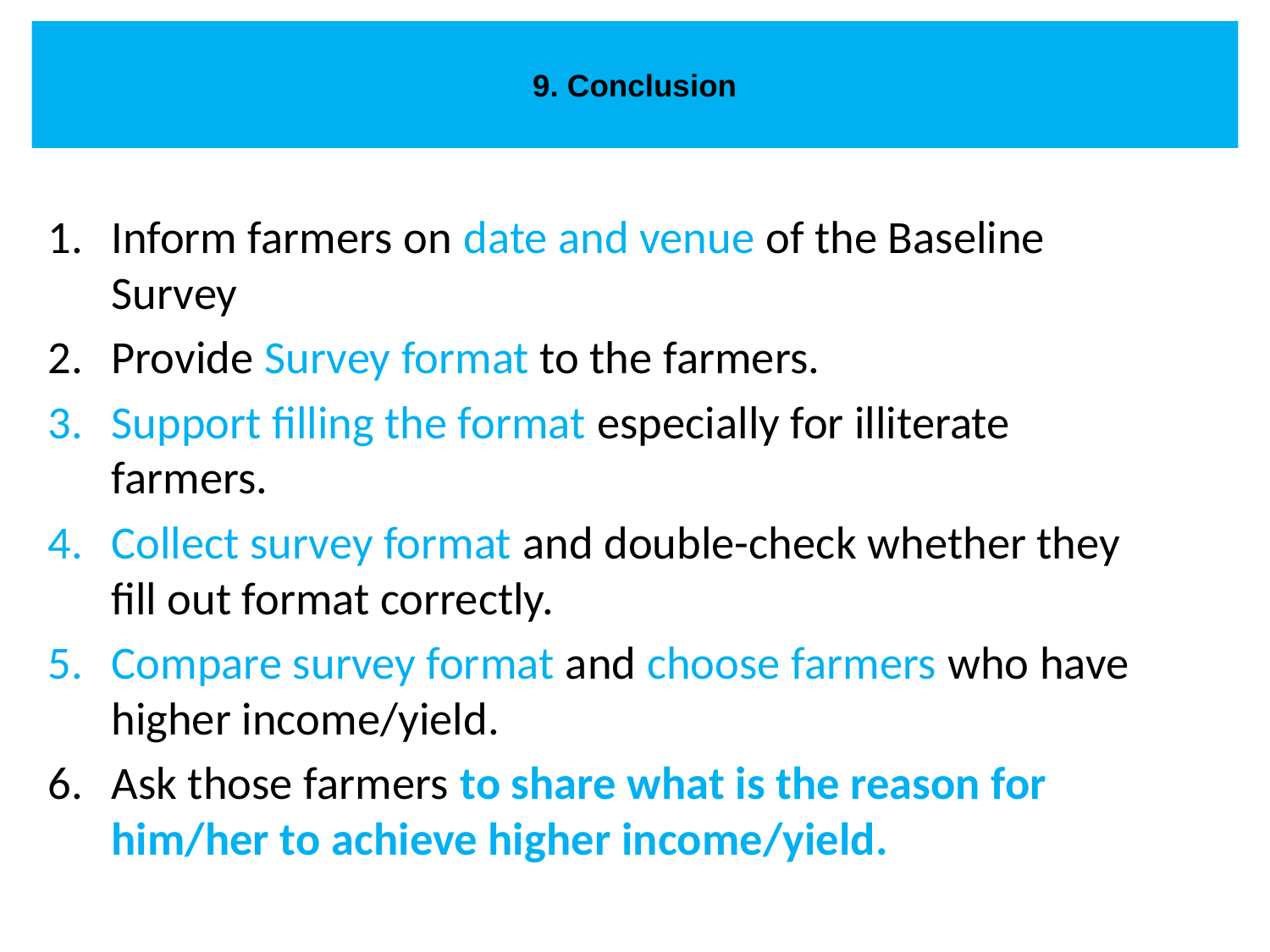

# 9. Conclusion
Inform farmers on date and venue of the Baseline Survey
Provide Survey format to the farmers.
Support filling the format especially for illiterate farmers.
Collect survey format and double-check whether they fill out format correctly.
Compare survey format and choose farmers who have higher income/yield.
Ask those farmers to share what is the reason for him/her to achieve higher income/yield.